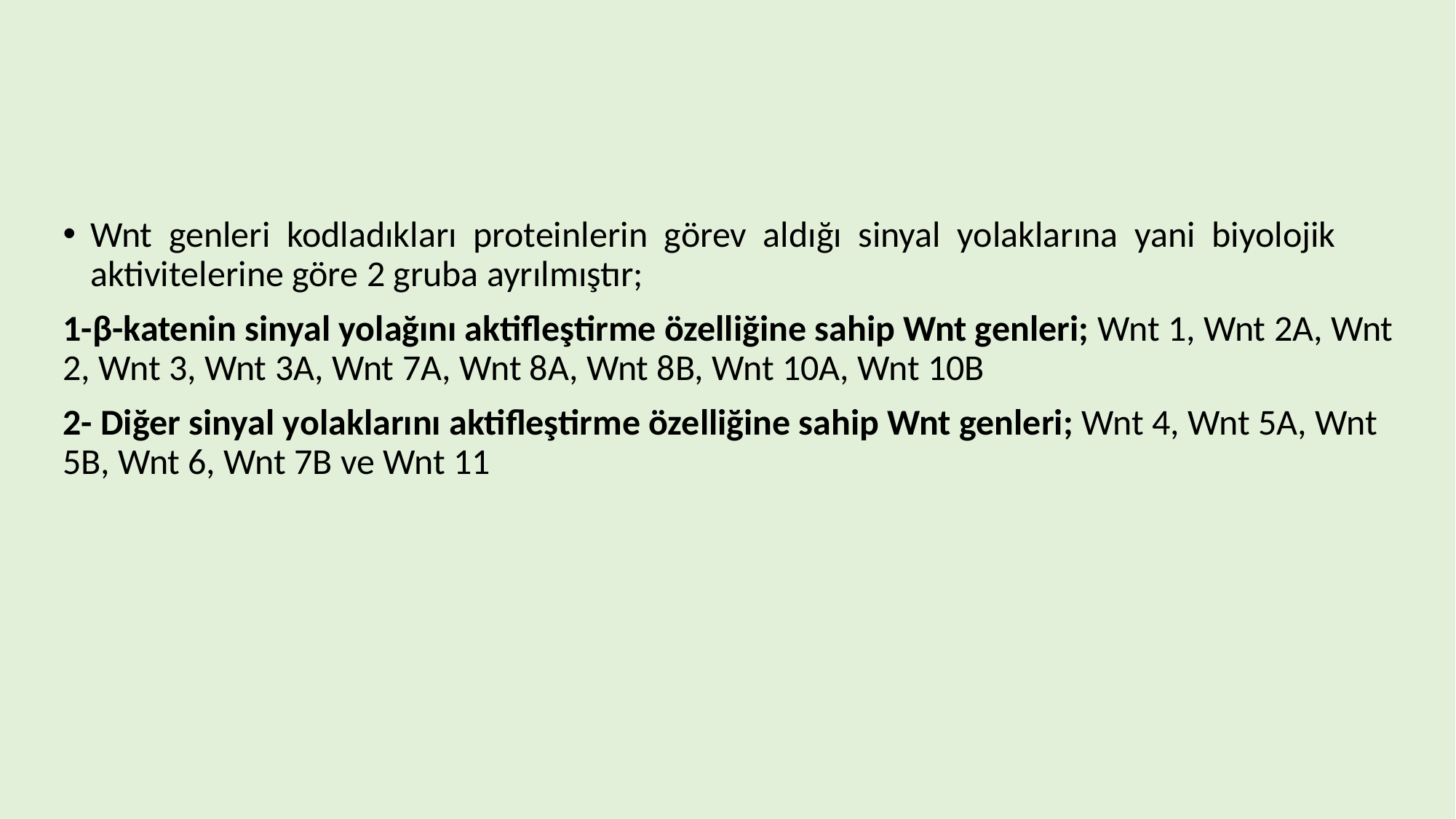

Wnt  genleri  kodladıkları  proteinlerin  görev  aldığı  sinyal  yolaklarına  yani  biyolojik aktivitelerine göre 2 gruba ayrılmıştır;
1-β-katenin sinyal yolağını aktifleştirme özelliğine sahip Wnt genleri; Wnt 1, Wnt 2A, Wnt 2, Wnt 3, Wnt 3A, Wnt 7A, Wnt 8A, Wnt 8B, Wnt 10A, Wnt 10B
2- Diğer sinyal yolaklarını aktifleştirme özelliğine sahip Wnt genleri; Wnt 4, Wnt 5A, Wnt 5B, Wnt 6, Wnt 7B ve Wnt 11